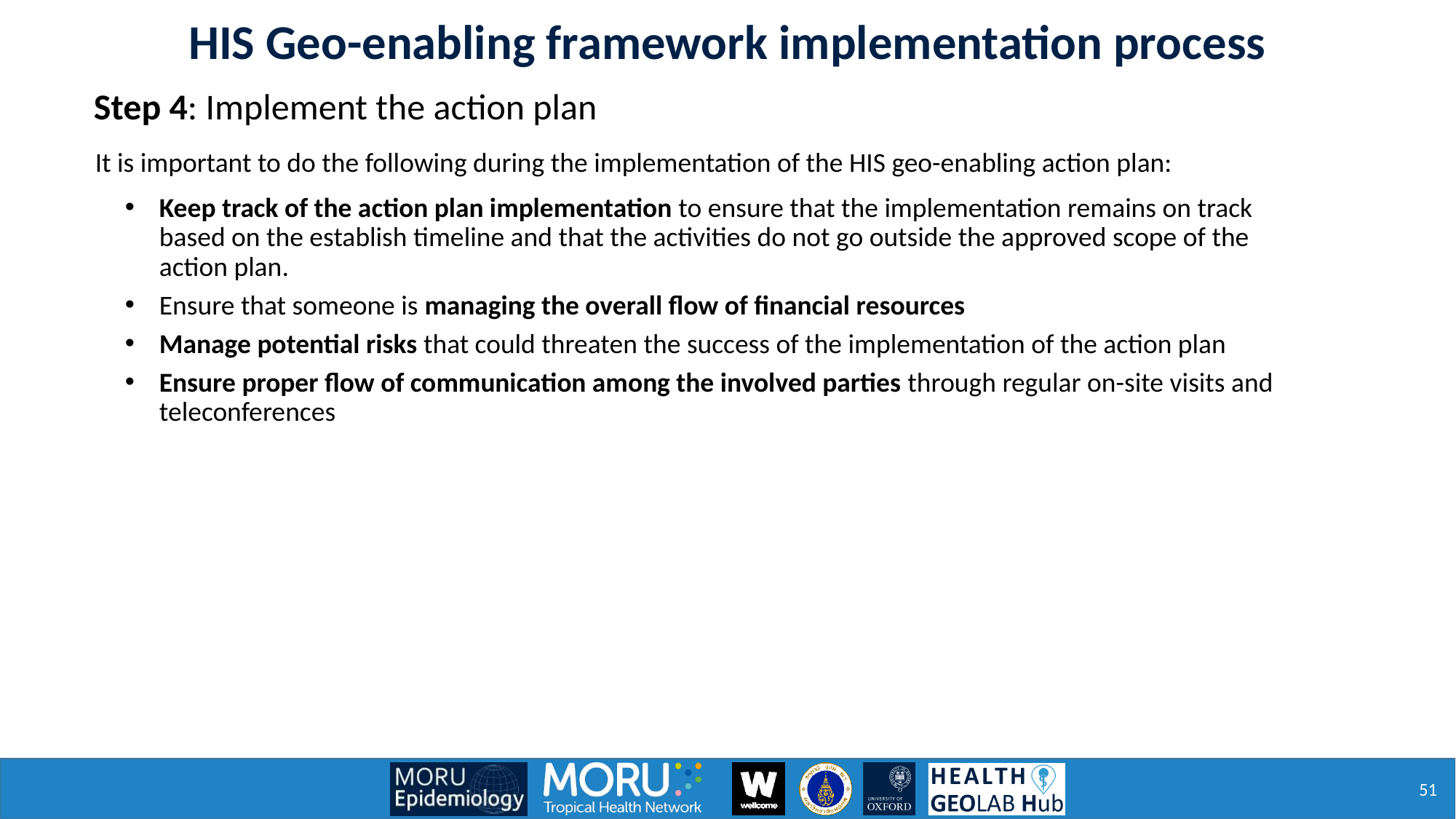

HIS Geo-enabling framework implementation process
Step 4: Implement the action plan
It is important to do the following during the implementation of the HIS geo-enabling action plan:
Keep track of the action plan implementation to ensure that the implementation remains on track based on the establish timeline and that the activities do not go outside the approved scope of the action plan.
Ensure that someone is managing the overall flow of financial resources
Manage potential risks that could threaten the success of the implementation of the action plan
Ensure proper flow of communication among the involved parties through regular on-site visits and teleconferences